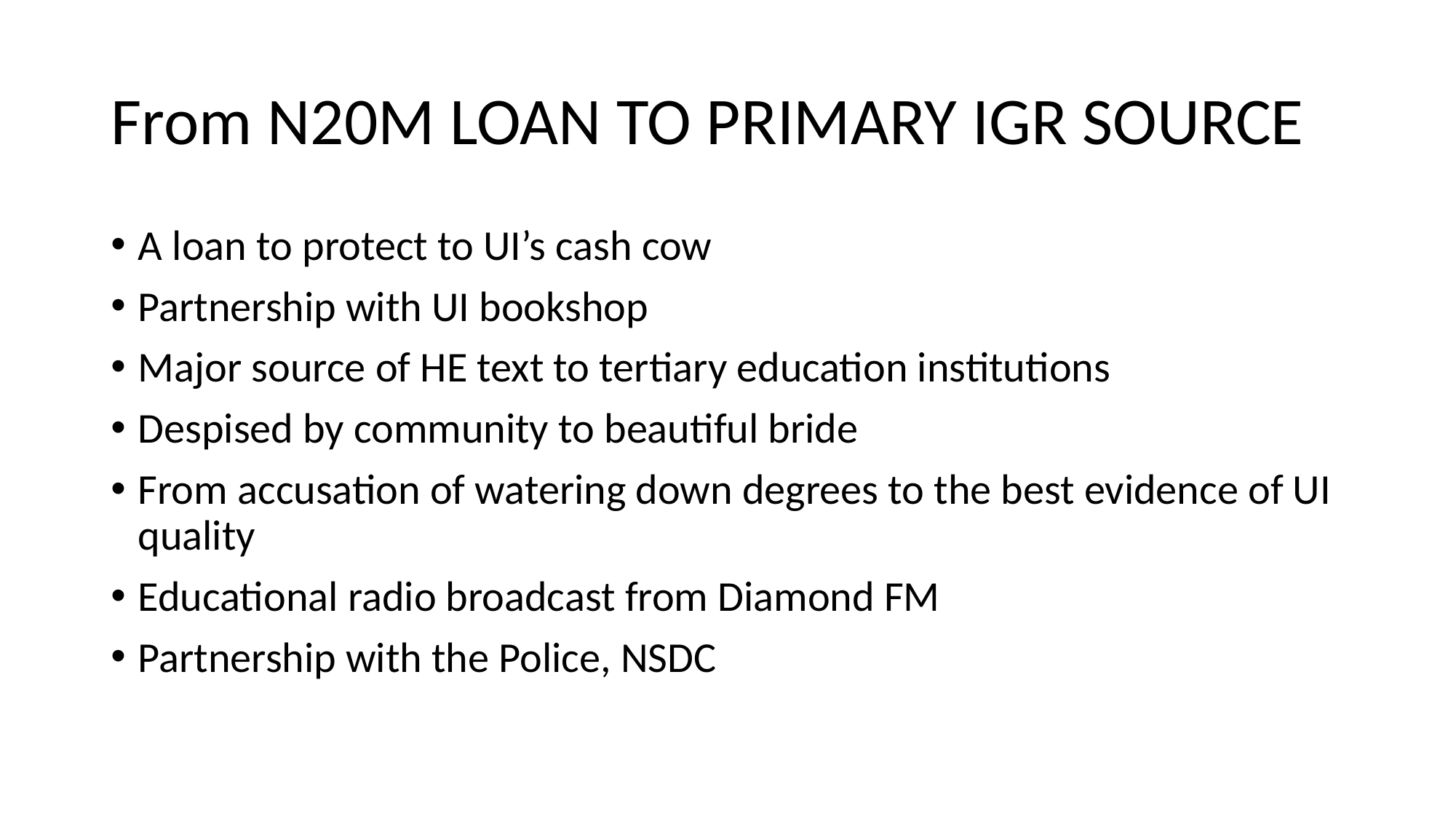

# From N20M LOAN TO PRIMARY IGR SOURCE
A loan to protect to UI’s cash cow
Partnership with UI bookshop
Major source of HE text to tertiary education institutions
Despised by community to beautiful bride
From accusation of watering down degrees to the best evidence of UI quality
Educational radio broadcast from Diamond FM
Partnership with the Police, NSDC